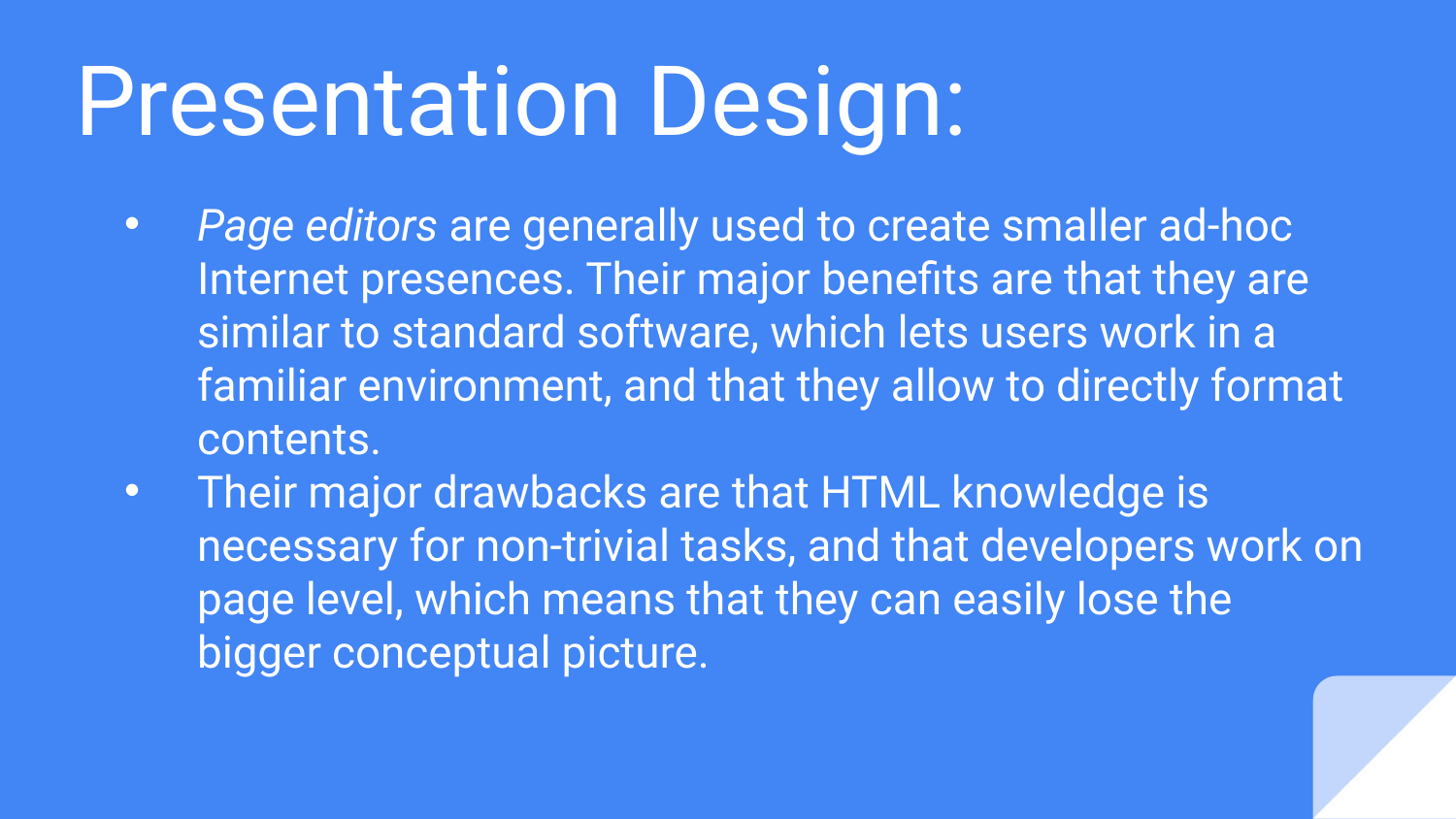

# Presentation Design:
Page editors are generally used to create smaller ad-hoc Internet presences. Their major benefits are that they are similar to standard software, which lets users work in a familiar environment, and that they allow to directly format contents.
Their major drawbacks are that HTML knowledge is necessary for non-trivial tasks, and that developers work on page level, which means that they can easily lose the bigger conceptual picture.